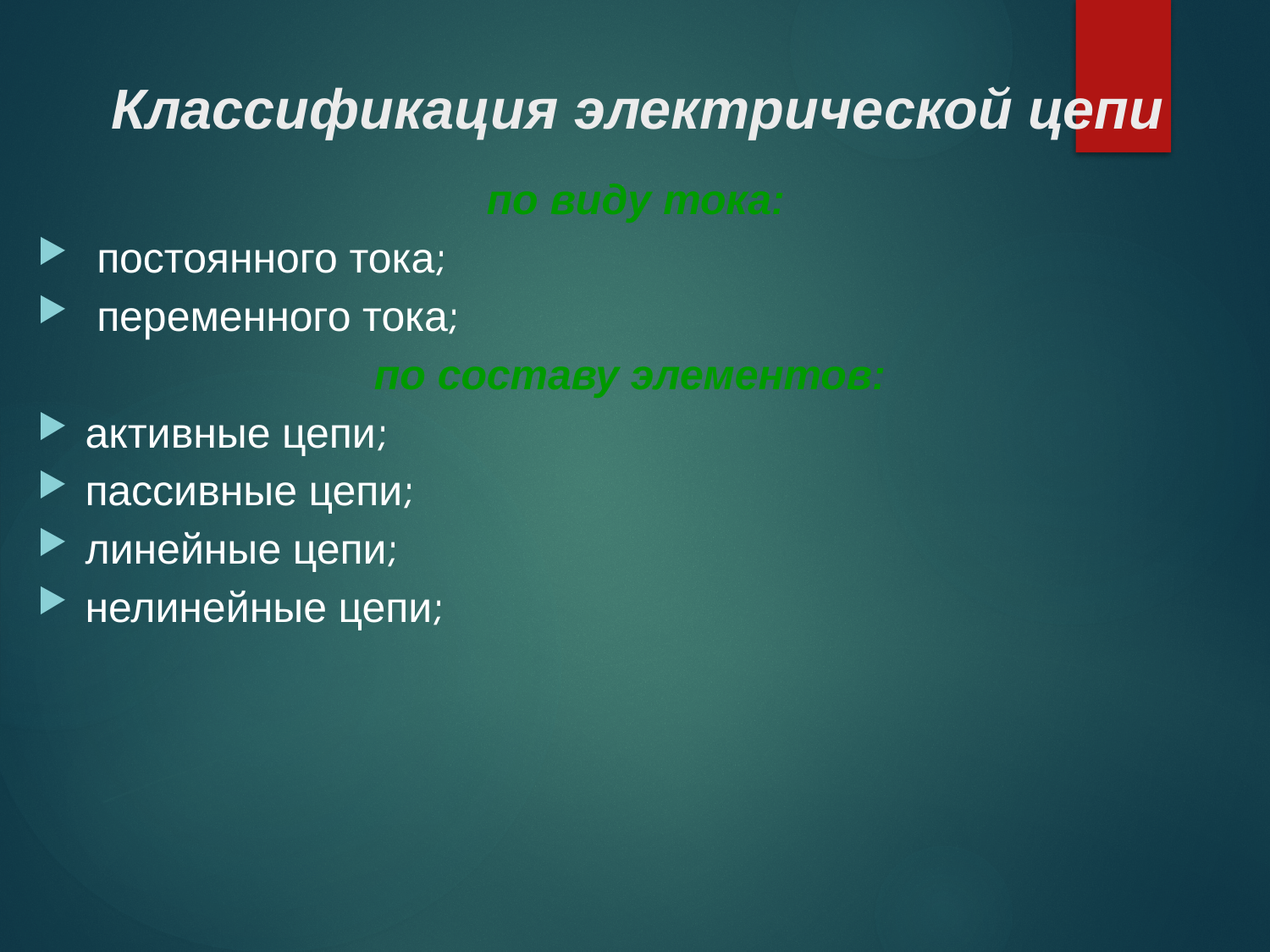

# Классификация электрической цепи
по виду тока:
 постоянного тока;
 переменного тока;
по составу элементов:
активные цепи;
пассивные цепи;
линейные цепи;
нелинейные цепи;